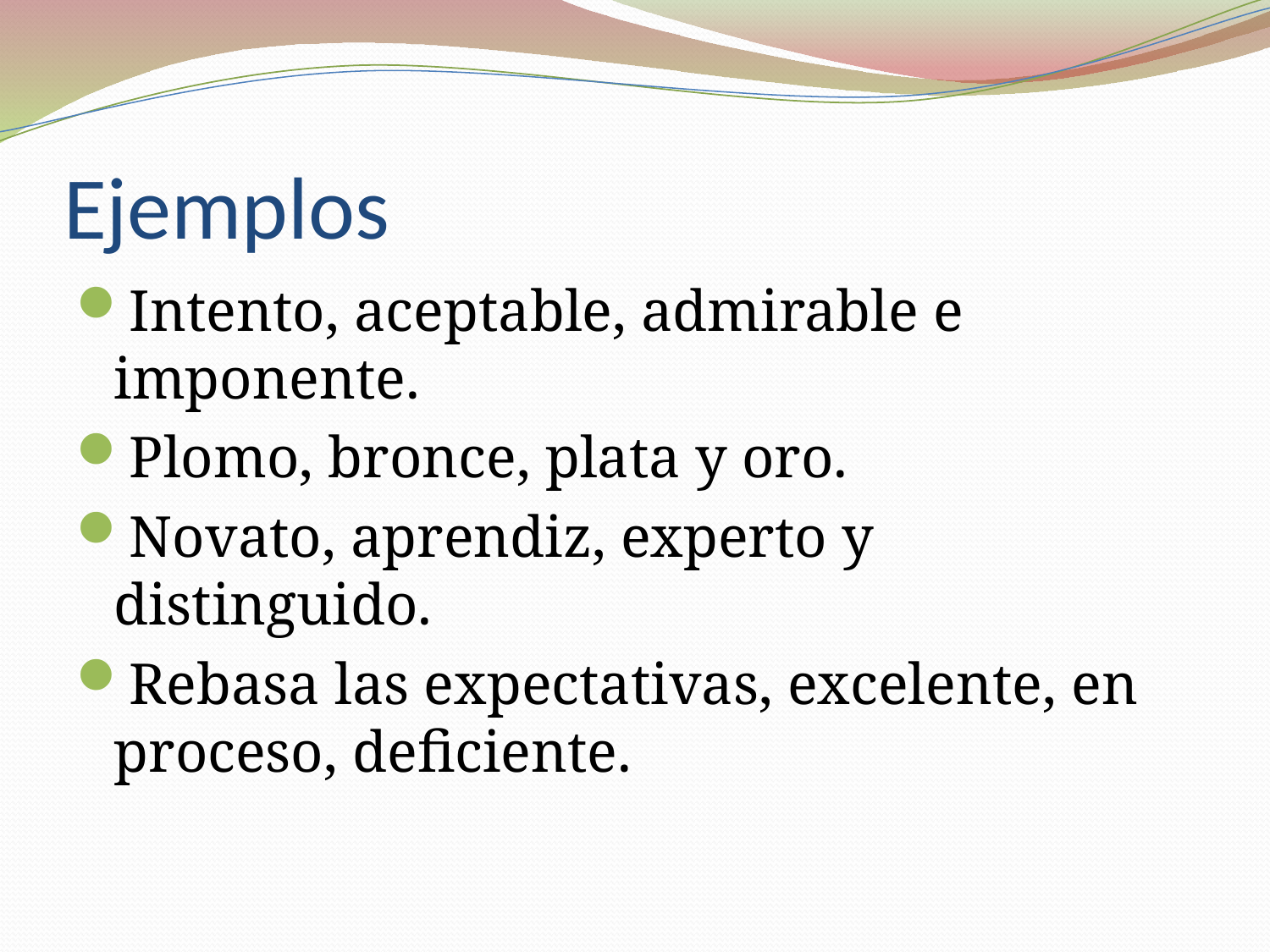

# Ejemplos
Intento, aceptable, admirable e imponente.
Plomo, bronce, plata y oro.
Novato, aprendiz, experto y distinguido.
Rebasa las expectativas, excelente, en proceso, deficiente.